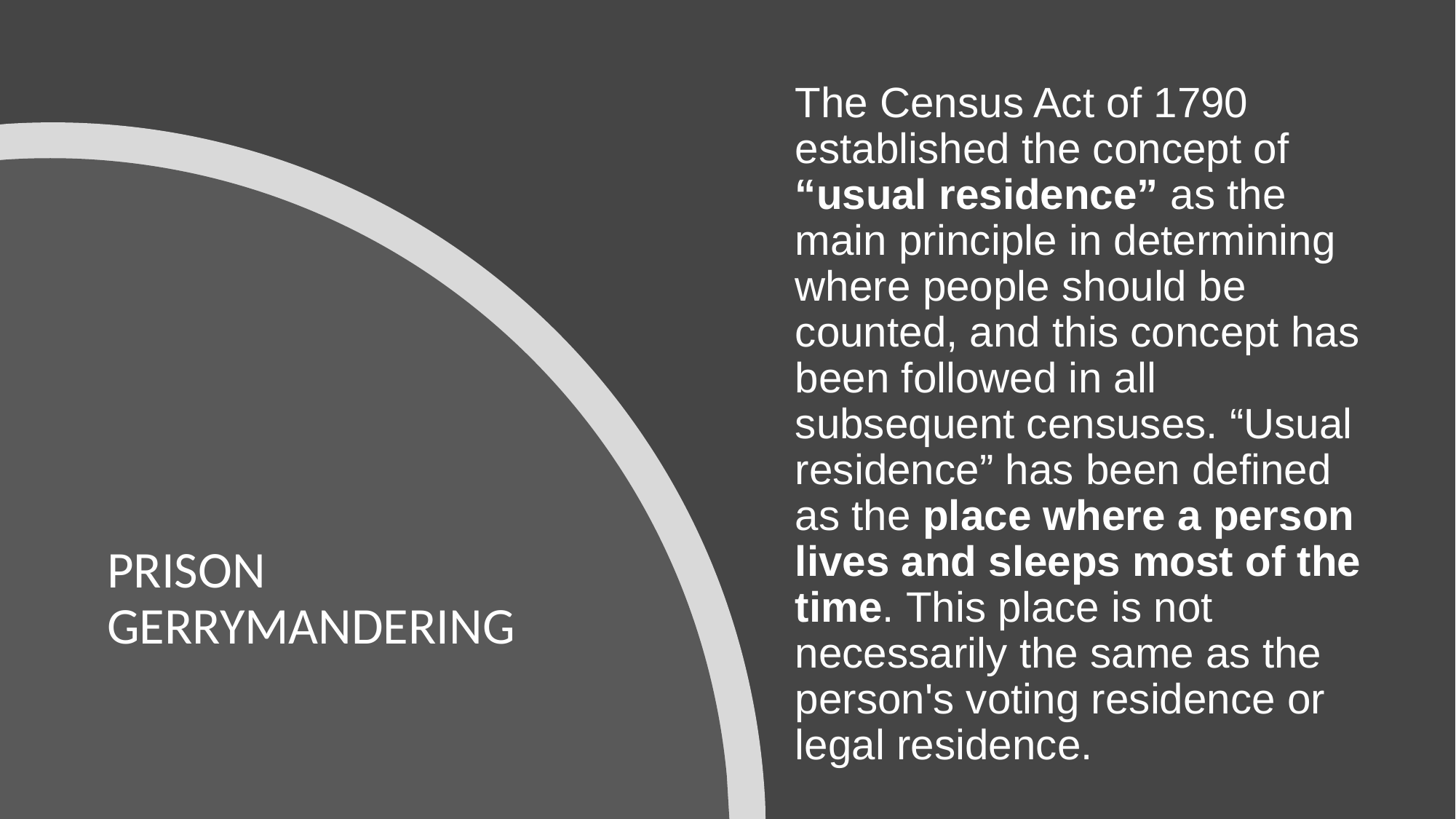

The Census Act of 1790 established the concept of “usual residence” as the main principle in determining where people should be counted, and this concept has been followed in all subsequent censuses. “Usual residence” has been defined as the place where a person lives and sleeps most of the time. This place is not necessarily the same as the person's voting residence or legal residence.

# PRISON GERRYMANDERING